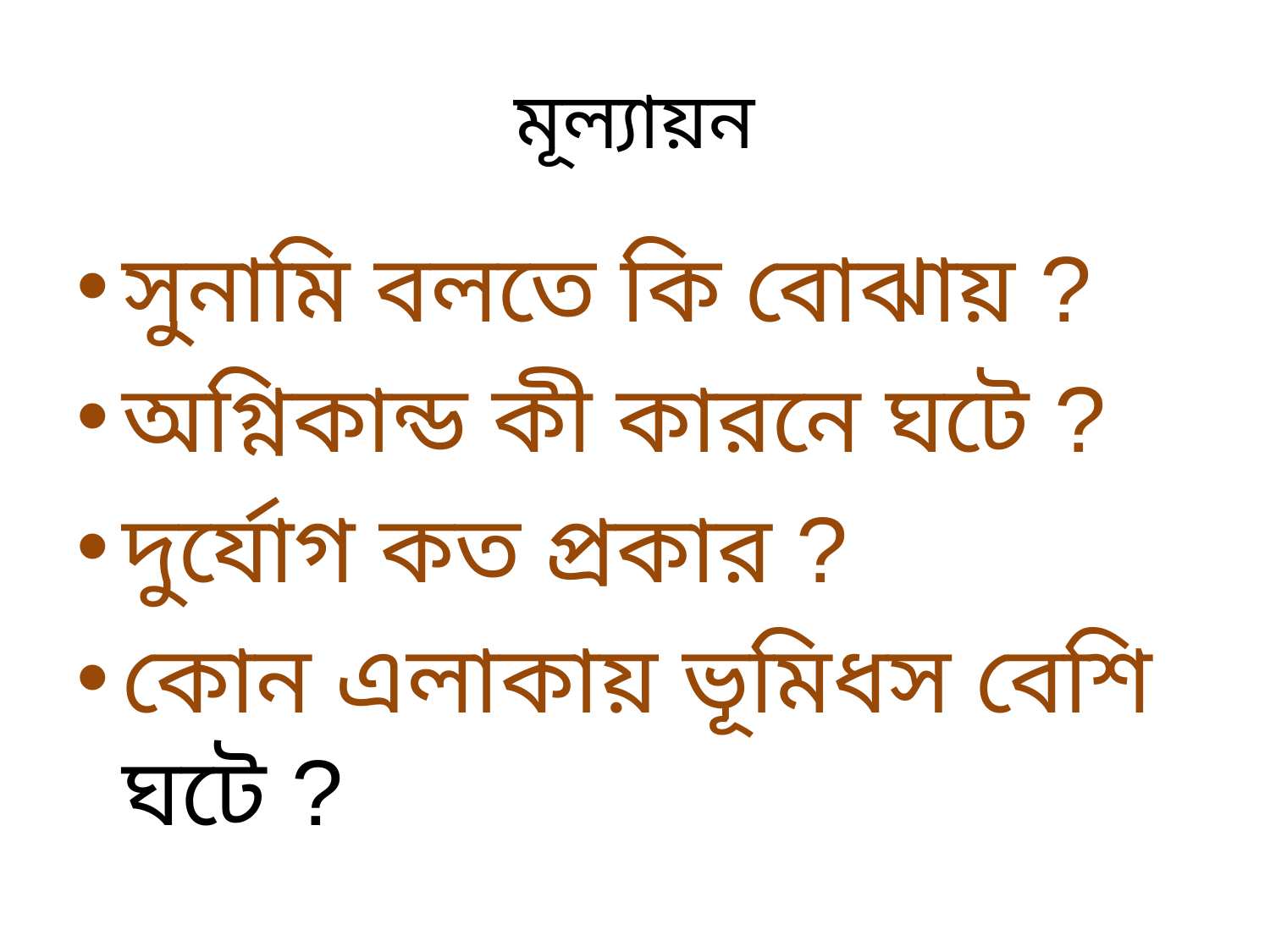

# মূল্যায়ন
সুনামি বলতে কি বোঝায় ?
অগ্নিকান্ড কী কারনে ঘটে ?
দুর্যোগ কত প্রকার ?
কোন এলাকায় ভূমিধস বেশি ঘটে ?